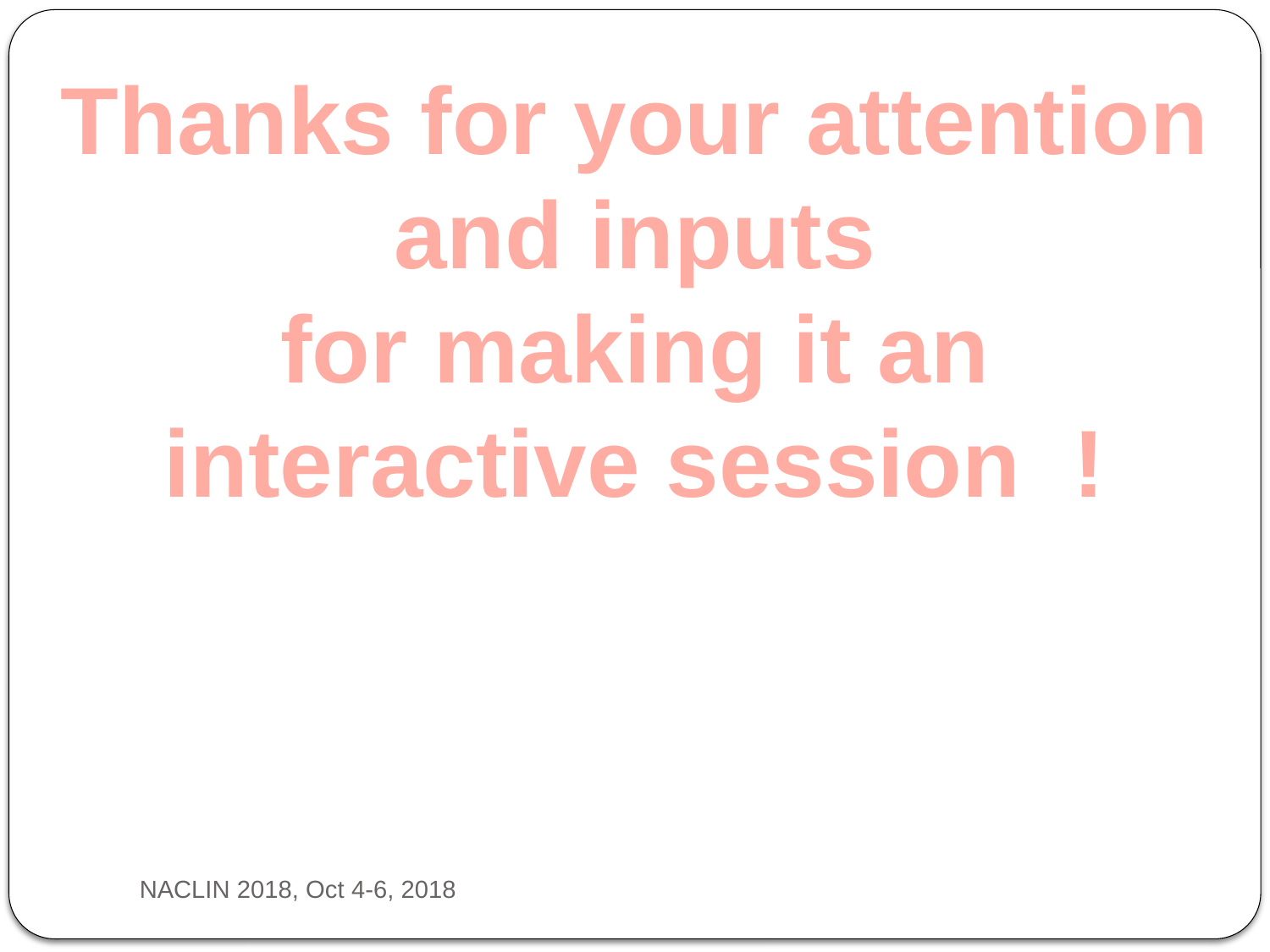

#
Thanks for your attention and inputs
for making it an interactive session  !

NACLIN 2018, Oct 4-6, 2018